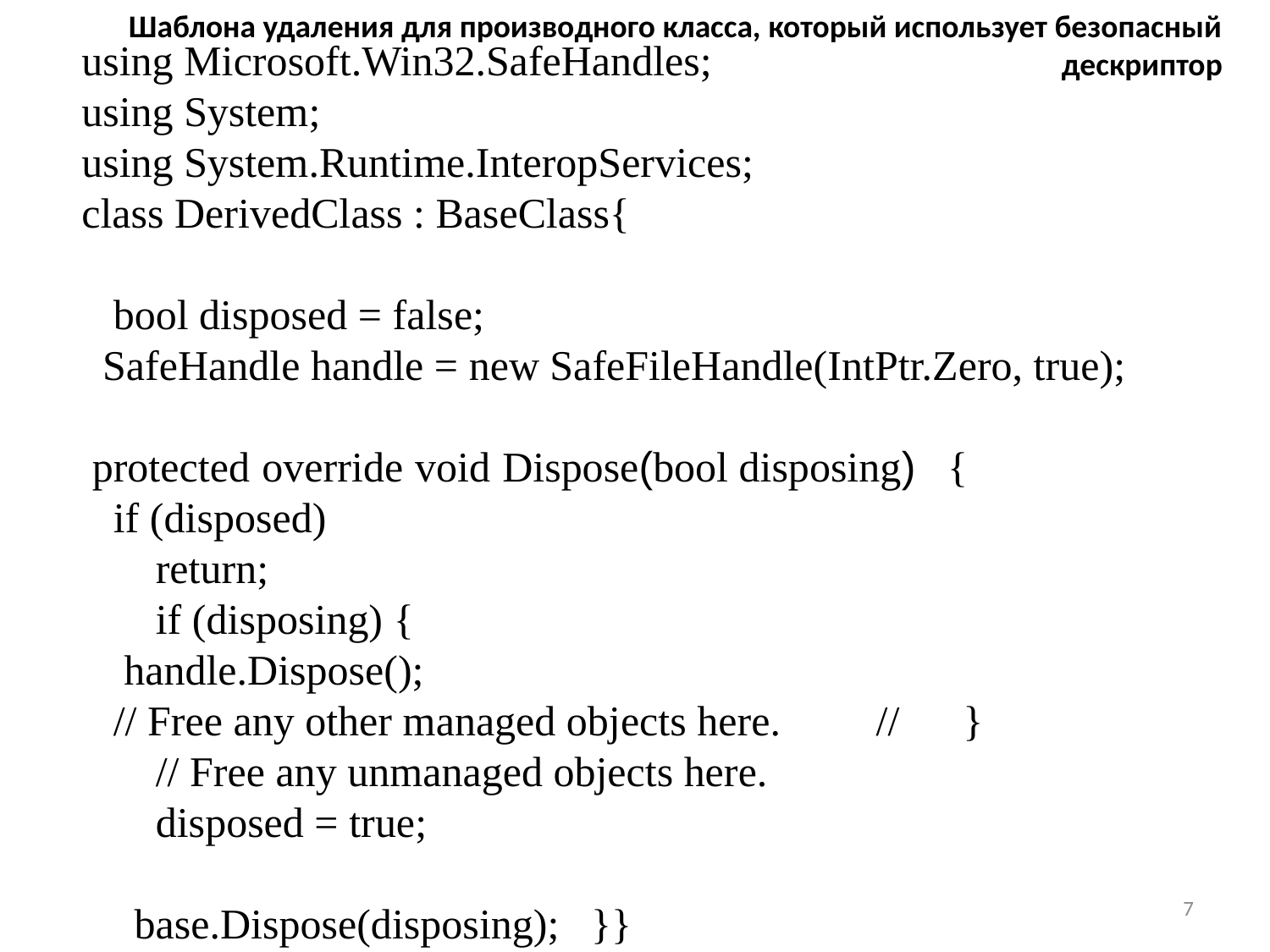

Шаблона удаления для производного класса, который использует безопасный дескриптор
using Microsoft.Win32.SafeHandles;
using System;
using System.Runtime.InteropServices;
class DerivedClass : BaseClass{

   bool disposed = false;
  SafeHandle handle = new SafeFileHandle(IntPtr.Zero, true);

 protected override void Dispose(bool disposing)   {
   if (disposed)
       return;
       if (disposing) {
    handle.Dispose();
   // Free any other managed objects here.         //      }
       // Free any unmanaged objects here.
       disposed = true;

     base.Dispose(disposing);   }}
7